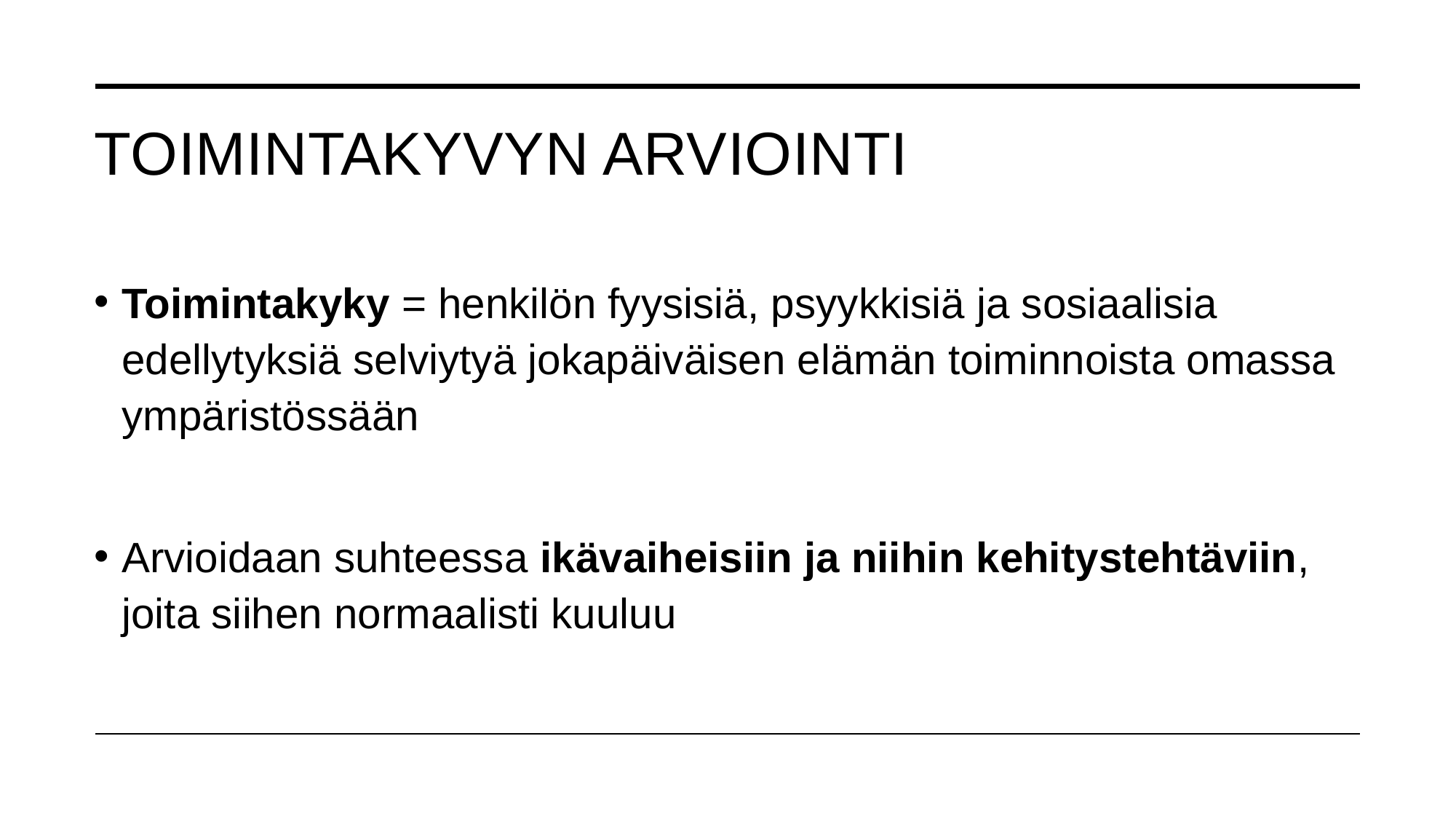

# Toimintakyvyn arviointi
Toimintakyky = henkilön fyysisiä, psyykkisiä ja sosiaalisia edellytyksiä selviytyä jokapäiväisen elämän toiminnoista omassa ympäristössään

Arvioidaan suhteessa ikävaiheisiin ja niihin kehitystehtäviin, joita siihen normaalisti kuuluu